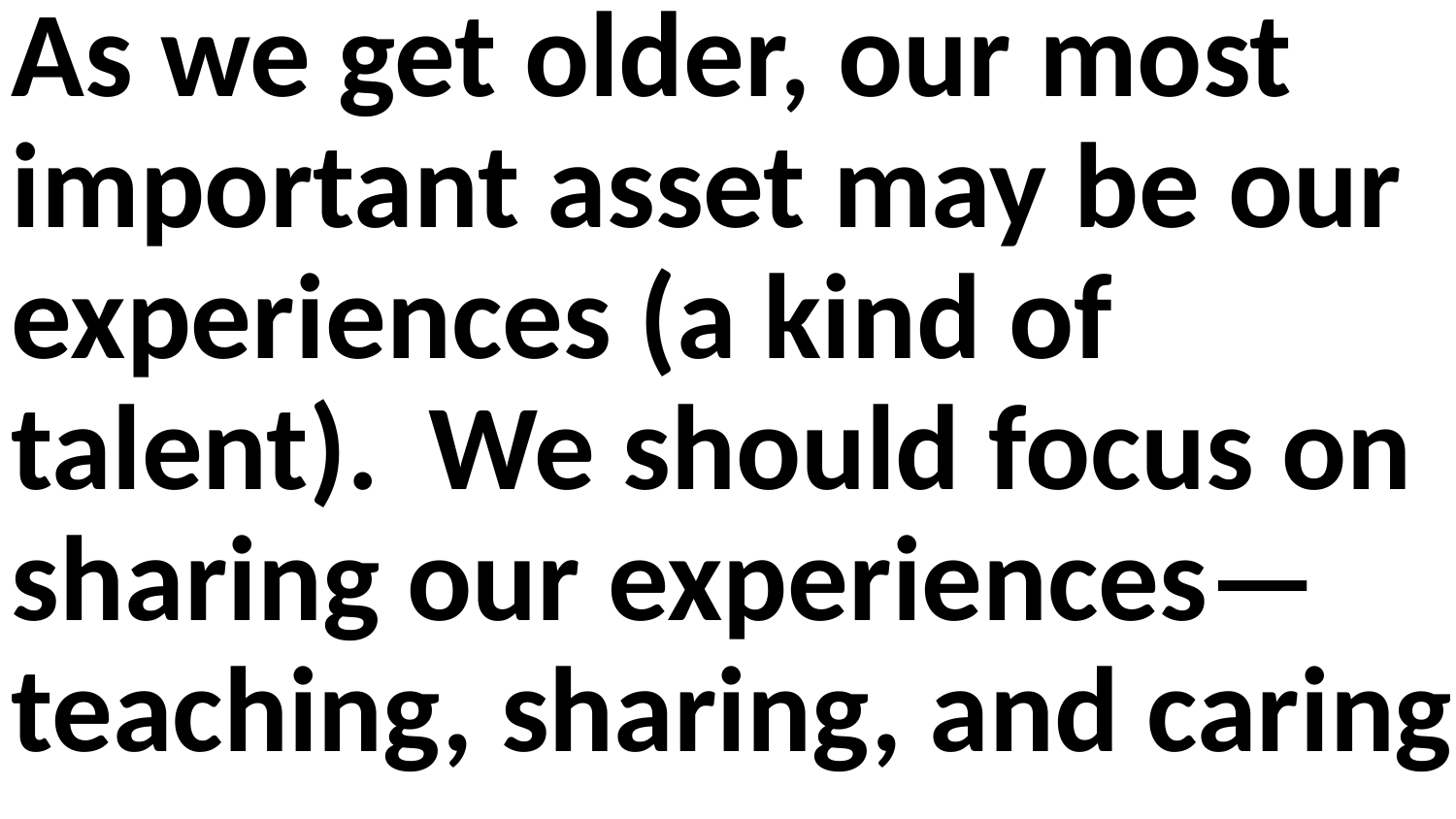

As we get older, our most important asset may be our experiences (a kind of talent).  We should focus on sharing our experiences—teaching, sharing, and caring.